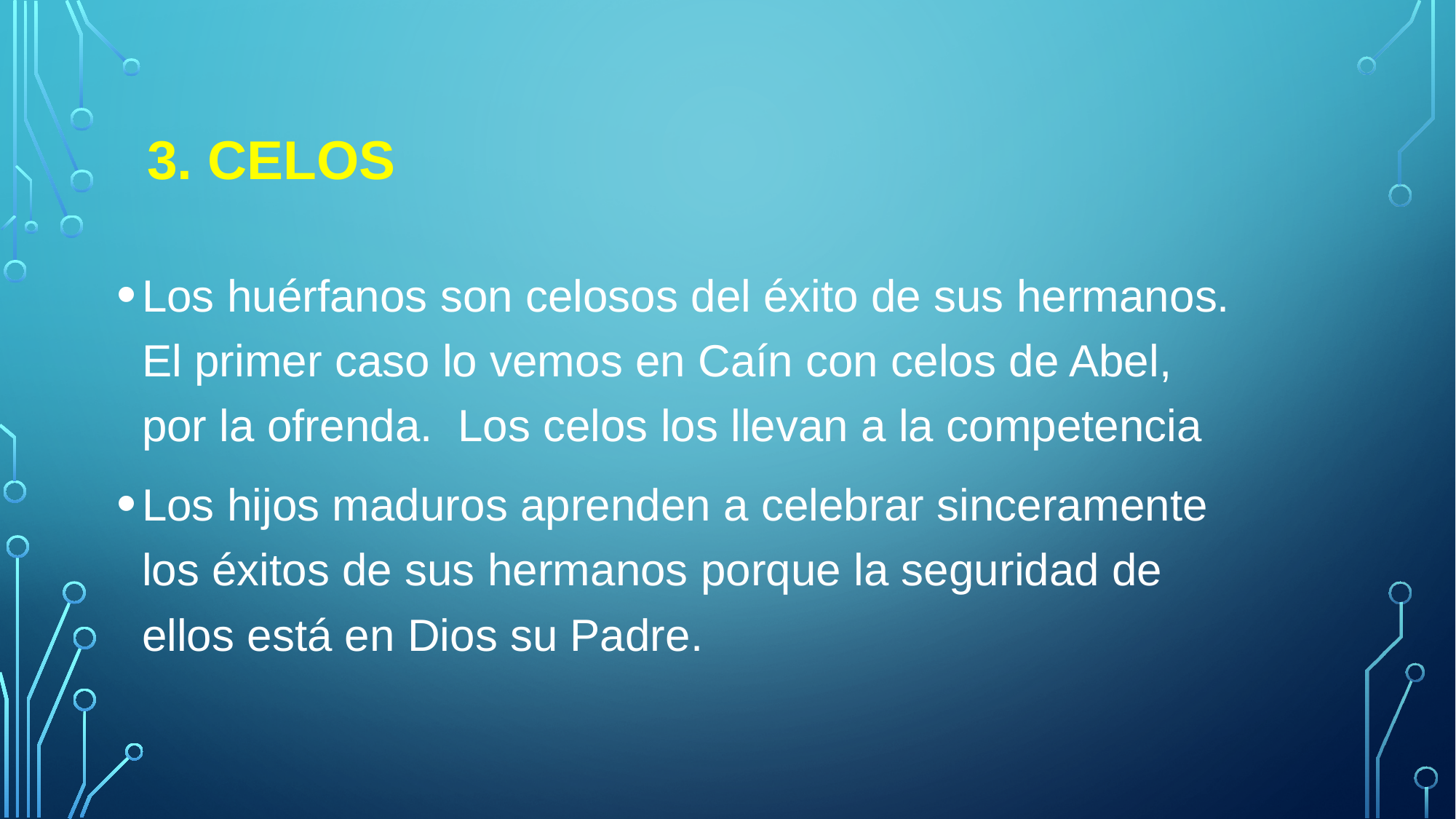

# 3. Celos
Los huérfanos son celosos del éxito de sus hermanos. El primer caso lo vemos en Caín con celos de Abel, por la ofrenda.  Los celos los llevan a la competencia
Los hijos maduros aprenden a celebrar sinceramente los éxitos de sus hermanos porque la seguridad de ellos está en Dios su Padre.